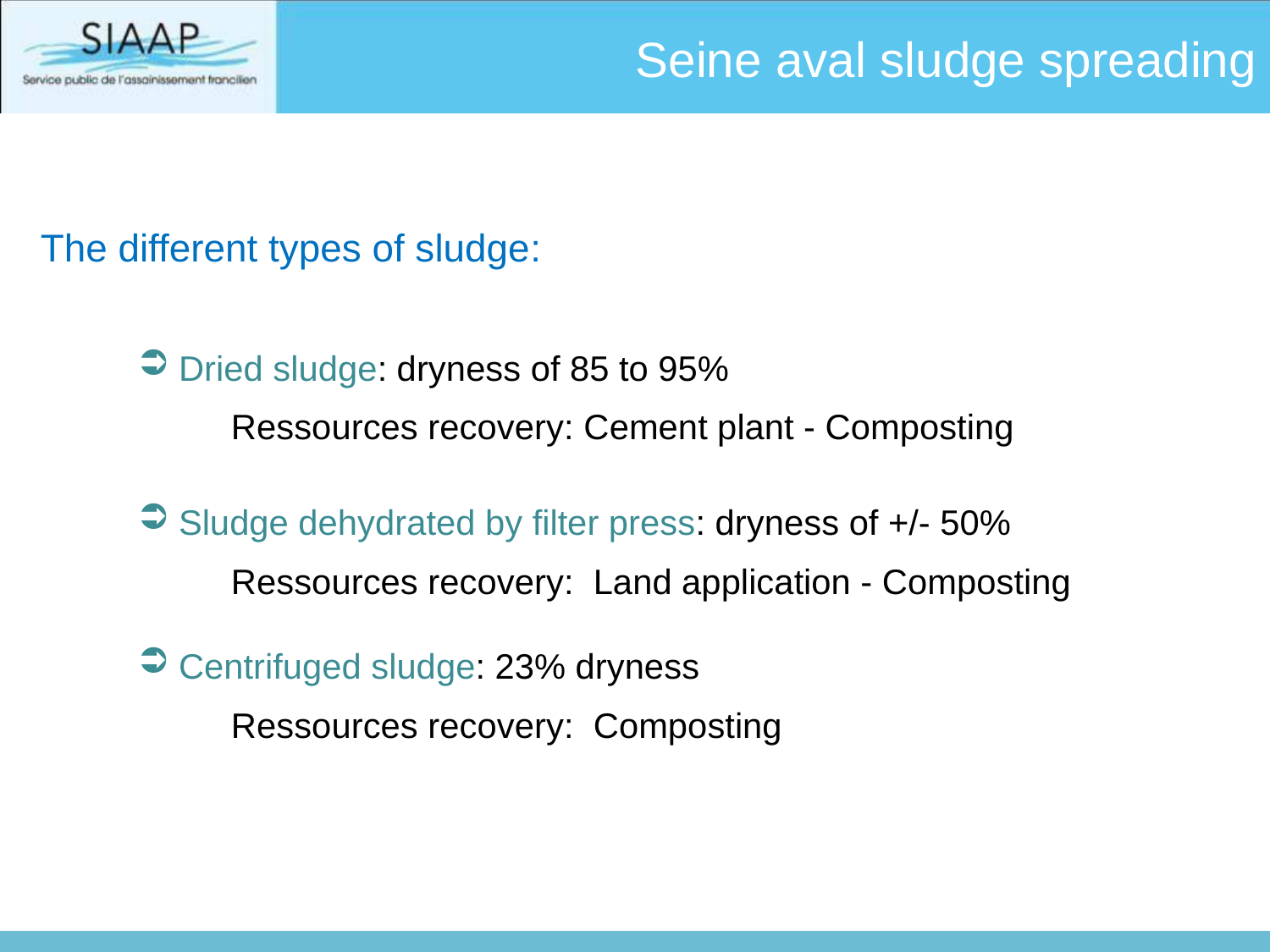

# Seine aval sludge spreading

The different types of sludge:

 Dried sludge: dryness of 85 to 95%

Ressources recovery: Cement plant - Composting

 Sludge dehydrated by filter press: dryness of +/- 50%

Ressources recovery:  Land application - Composting

 Centrifuged sludge: 23% dryness

Ressources recovery:  Composting